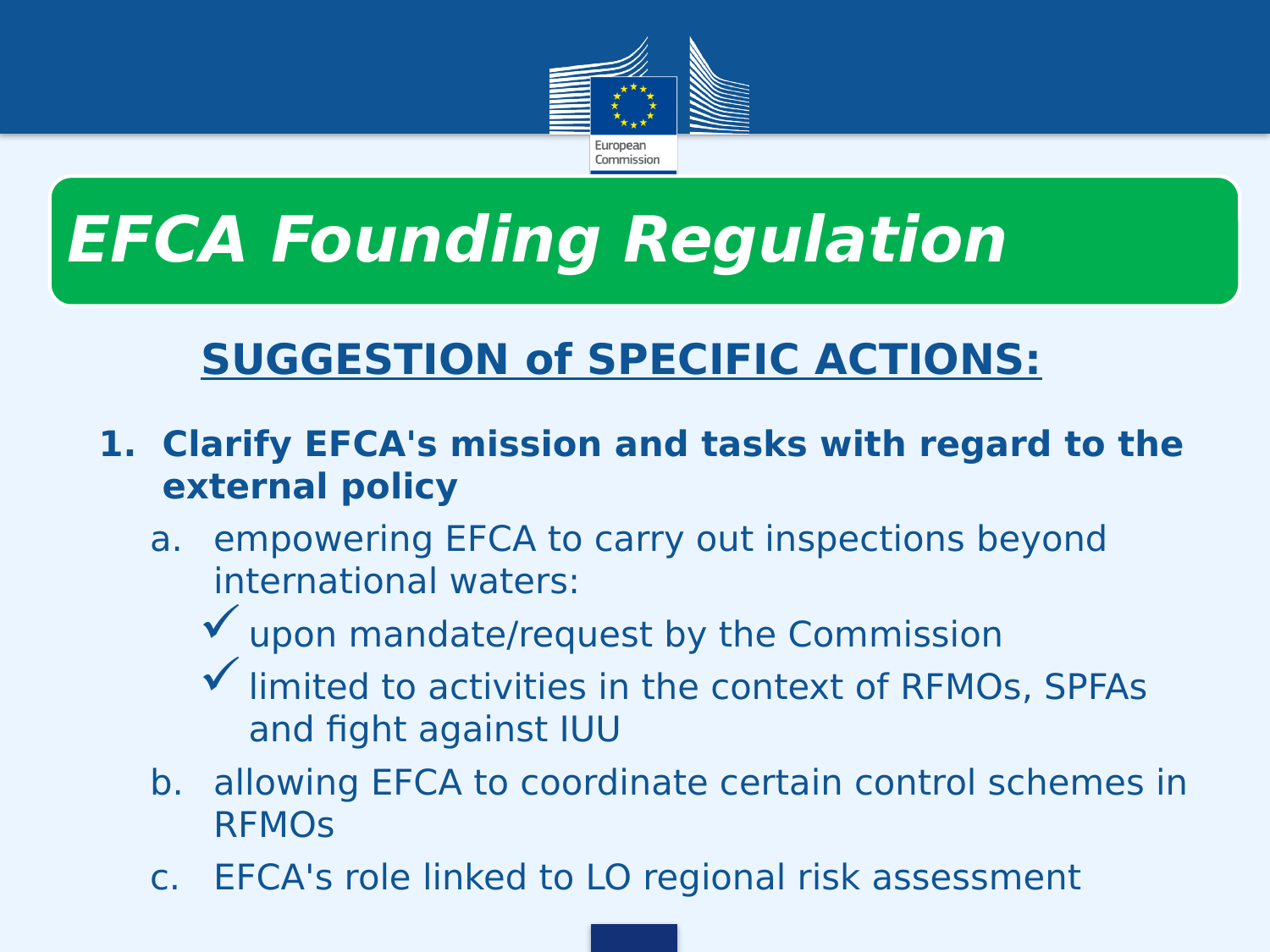

EFCA Founding Regulation
SUGGESTION of SPECIFIC ACTIONS:

Clarify EFCA's mission and tasks with regard to the external policy
empowering EFCA to carry out inspections beyond international waters:
upon mandate/request by the Commission
limited to activities in the context of RFMOs, SPFAs and fight against IUU
allowing EFCA to coordinate certain control schemes in RFMOs
EFCA's role linked to LO regional risk assessment